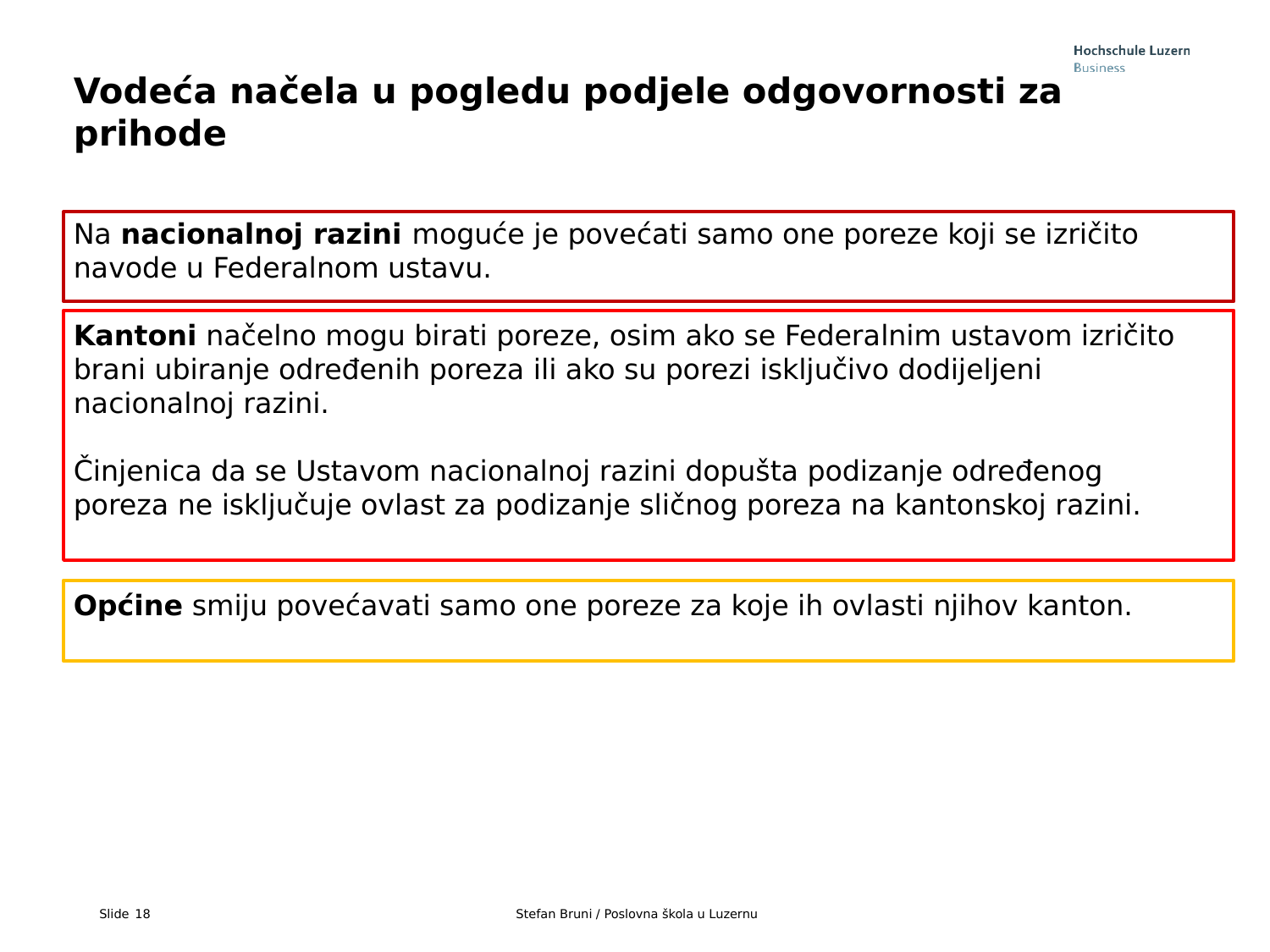

Vodeća načela u pogledu podjele odgovornosti za prihode
Na nacionalnoj razini moguće je povećati samo one poreze koji se izričito navode u Federalnom ustavu.

Kantoni načelno mogu birati poreze, osim ako se Federalnim ustavom izričito brani ubiranje određenih poreza ili ako su porezi isključivo dodijeljeni nacionalnoj razini.

Činjenica da se Ustavom nacionalnoj razini dopušta podizanje određenog poreza ne isključuje ovlast za podizanje sličnog poreza na kantonskoj razini.

Općine smiju povećavati samo one poreze za koje ih ovlasti njihov kanton.

18			Stefan Bruni / Poslovna škola u Luzernu